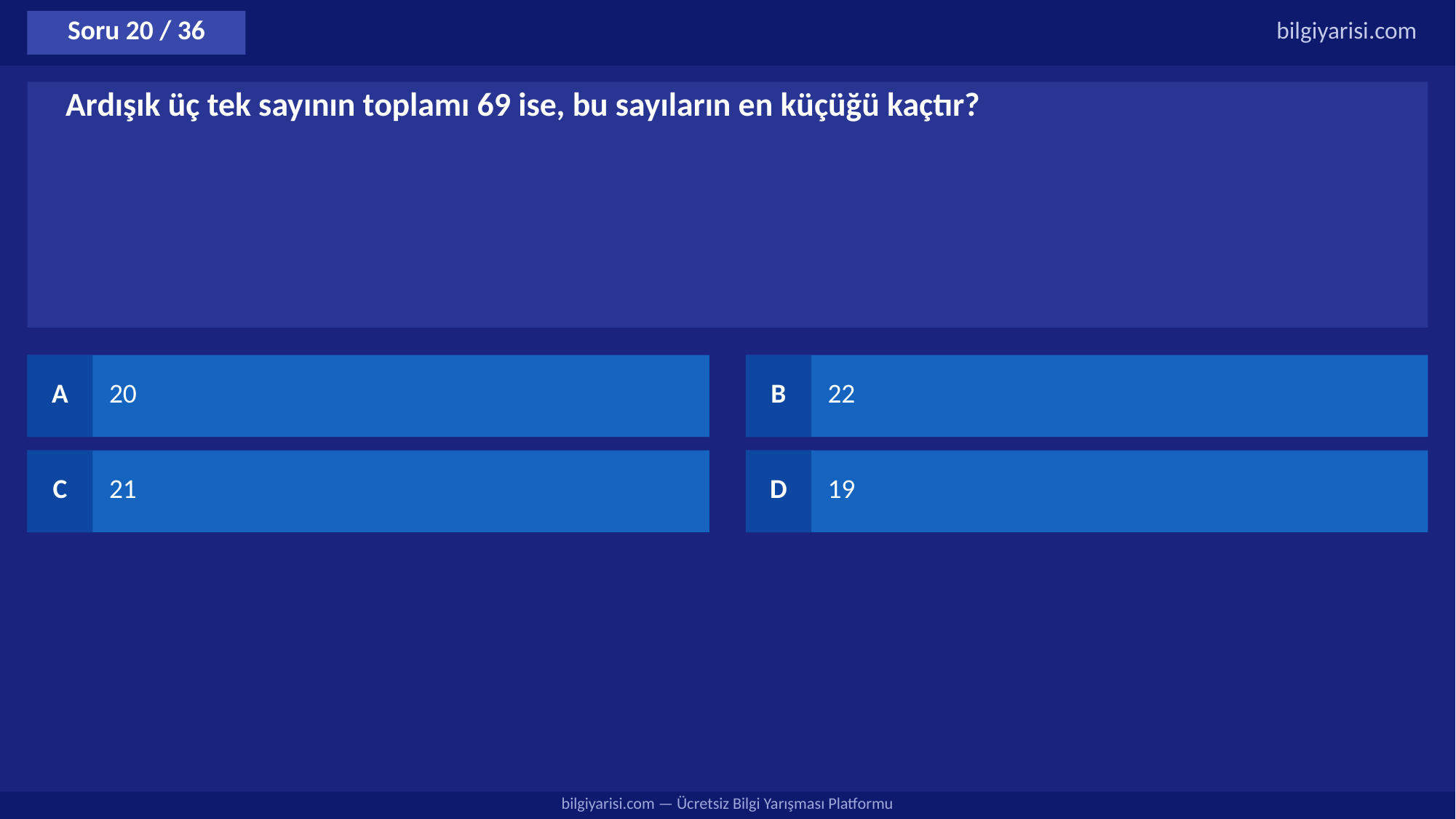

Soru 20 / 36
bilgiyarisi.com

Ardışık üç tek sayının toplamı 69 ise, bu sayıların en küçüğü kaçtır?

A
20

B
22

C
21

D
19
bilgiyarisi.com — Ücretsiz Bilgi Yarışması Platformu